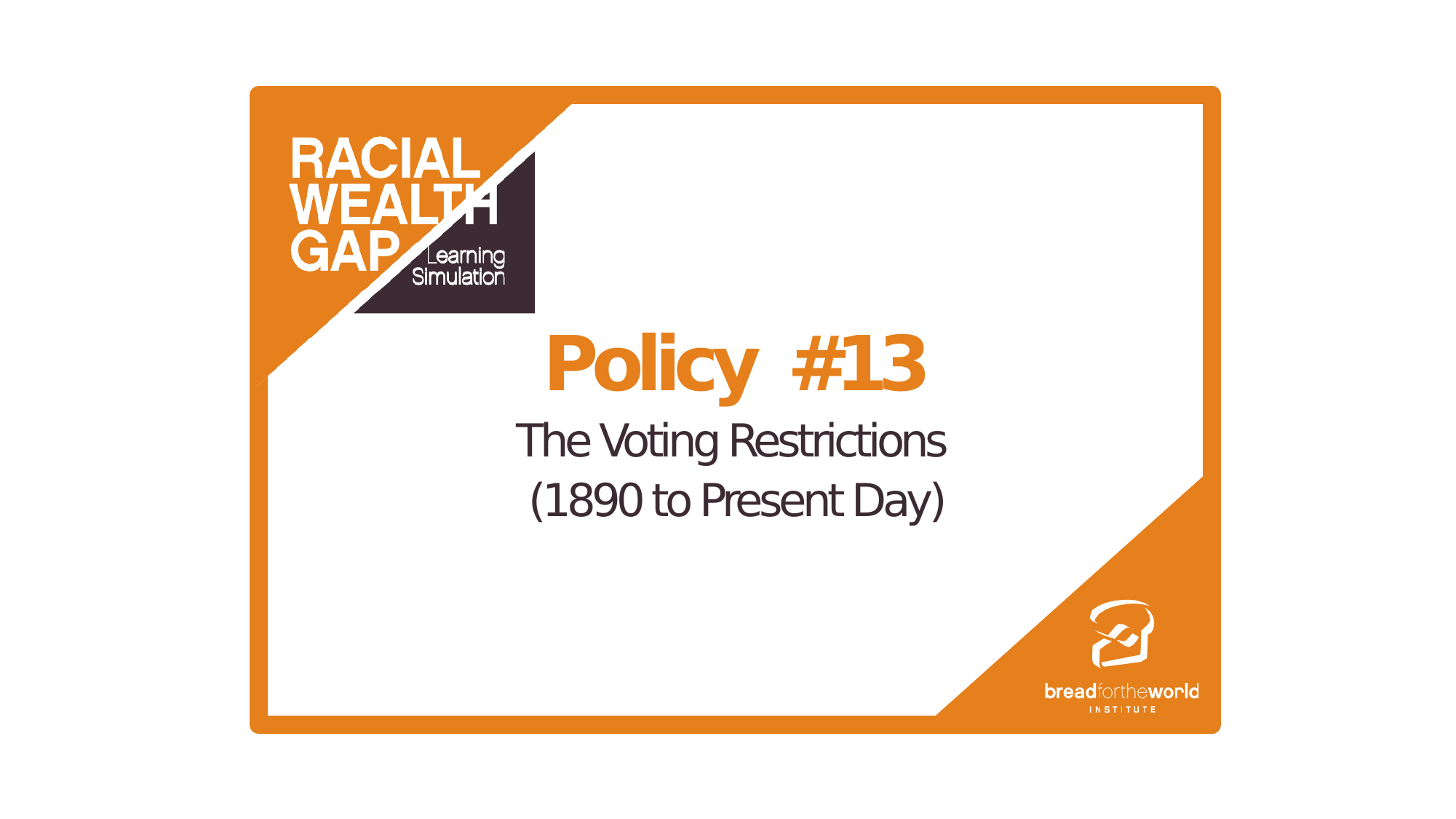

Policy #  1    3
The Voting Restrictions
(1890 to Present Day)